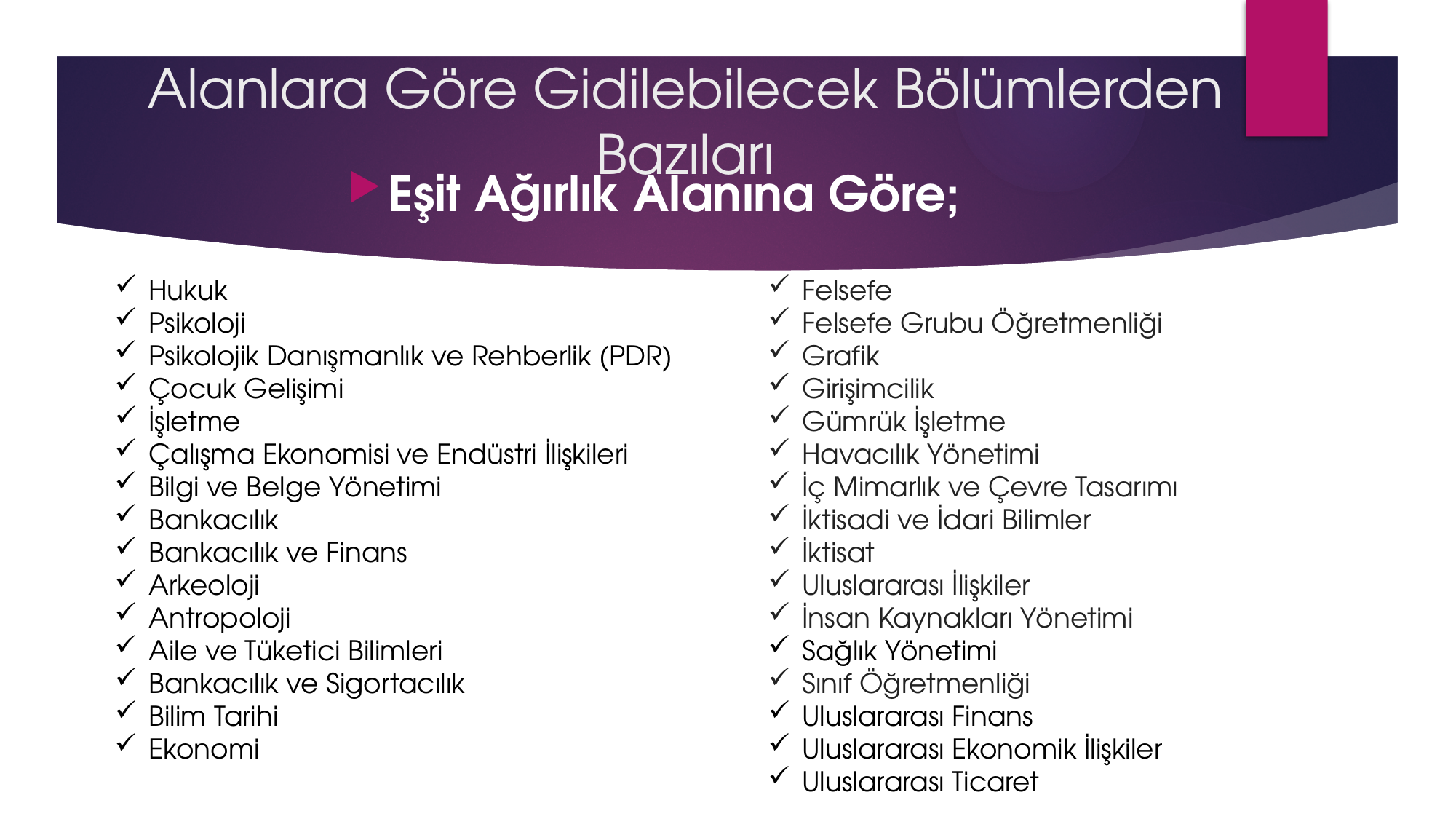

# Alanlara Göre Gidilebilecek Bölümlerden Bazıları
Eşit Ağırlık Alanına Göre;

Hukuk
Psikoloji
Psikolojik Danışmanlık ve Rehberlik (PDR)
Çocuk Gelişimi
İşletme
Çalışma Ekonomisi ve Endüstri İlişkileri
Bilgi ve Belge Yönetimi
Bankacılık
Bankacılık ve Finans
Arkeoloji
Antropoloji
Aile ve Tüketici Bilimleri
Bankacılık ve Sigortacılık
Bilim Tarihi
Ekonomi
Felsefe
Felsefe Grubu Öğretmenliği
Grafik
Girişimcilik
Gümrük İşletme
Havacılık Yönetimi
İç Mimarlık ve Çevre Tasarımı
İktisadi ve İdari Bilimler
İktisat
Uluslararası İlişkiler
İnsan Kaynakları Yönetimi
Sağlık Yönetimi
Sınıf Öğretmenliği
Uluslararası Finans
Uluslararası Ekonomik İlişkiler
Uluslararası Ticaret